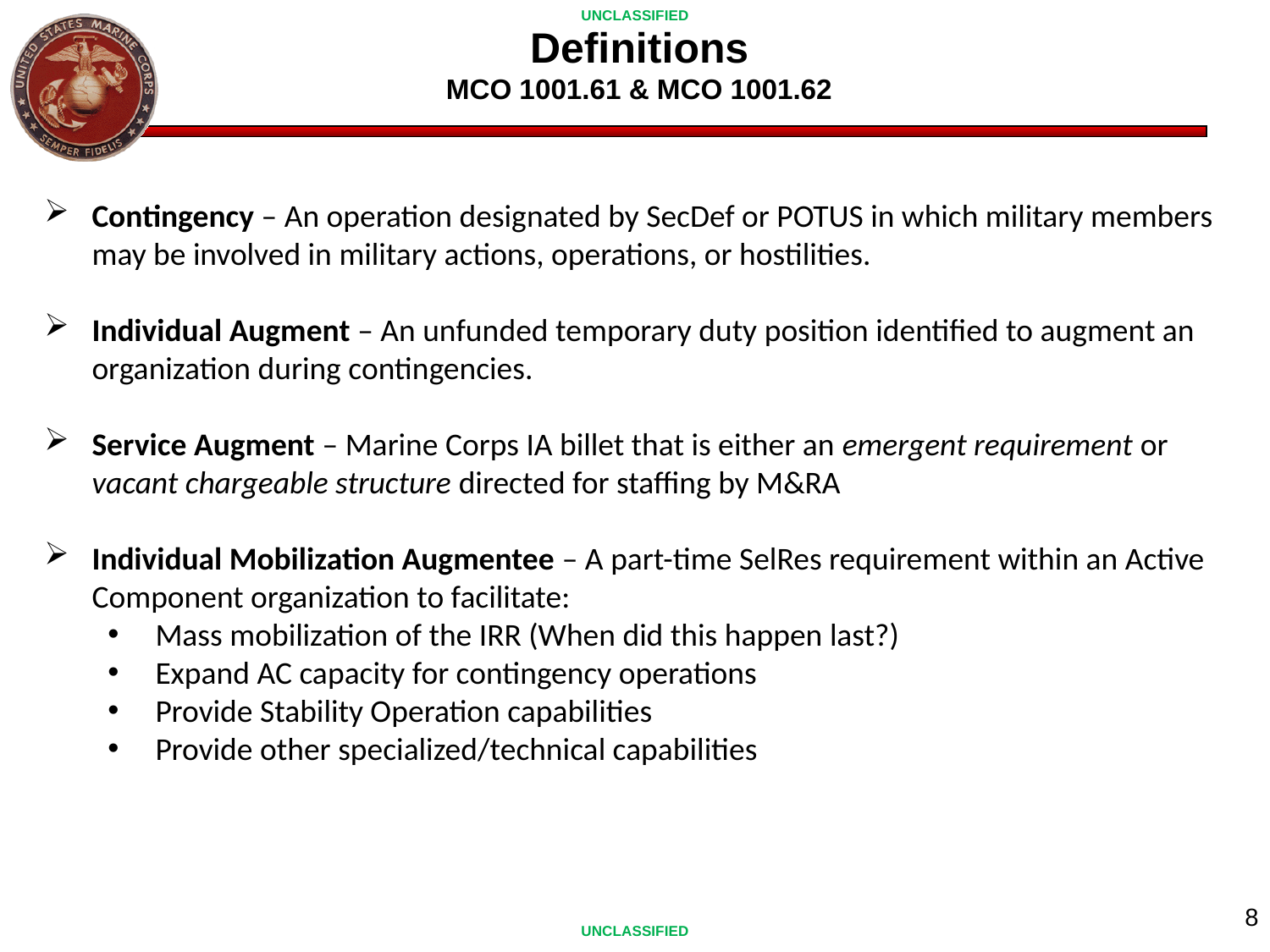

# Definitions MCO 1001.61 & MCO 1001.62
Contingency – An operation designated by SecDef or POTUS in which military members may be involved in military actions, operations, or hostilities.

Individual Augment – An unfunded temporary duty position identified to augment an organization during contingencies.

Service Augment – Marine Corps IA billet that is either an emergent requirement or vacant chargeable structure directed for staffing by M&RA

Individual Mobilization Augmentee – A part-time SelRes requirement within an Active Component organization to facilitate:
Mass mobilization of the IRR (When did this happen last?)
Expand AC capacity for contingency operations
Provide Stability Operation capabilities
Provide other specialized/technical capabilities

8